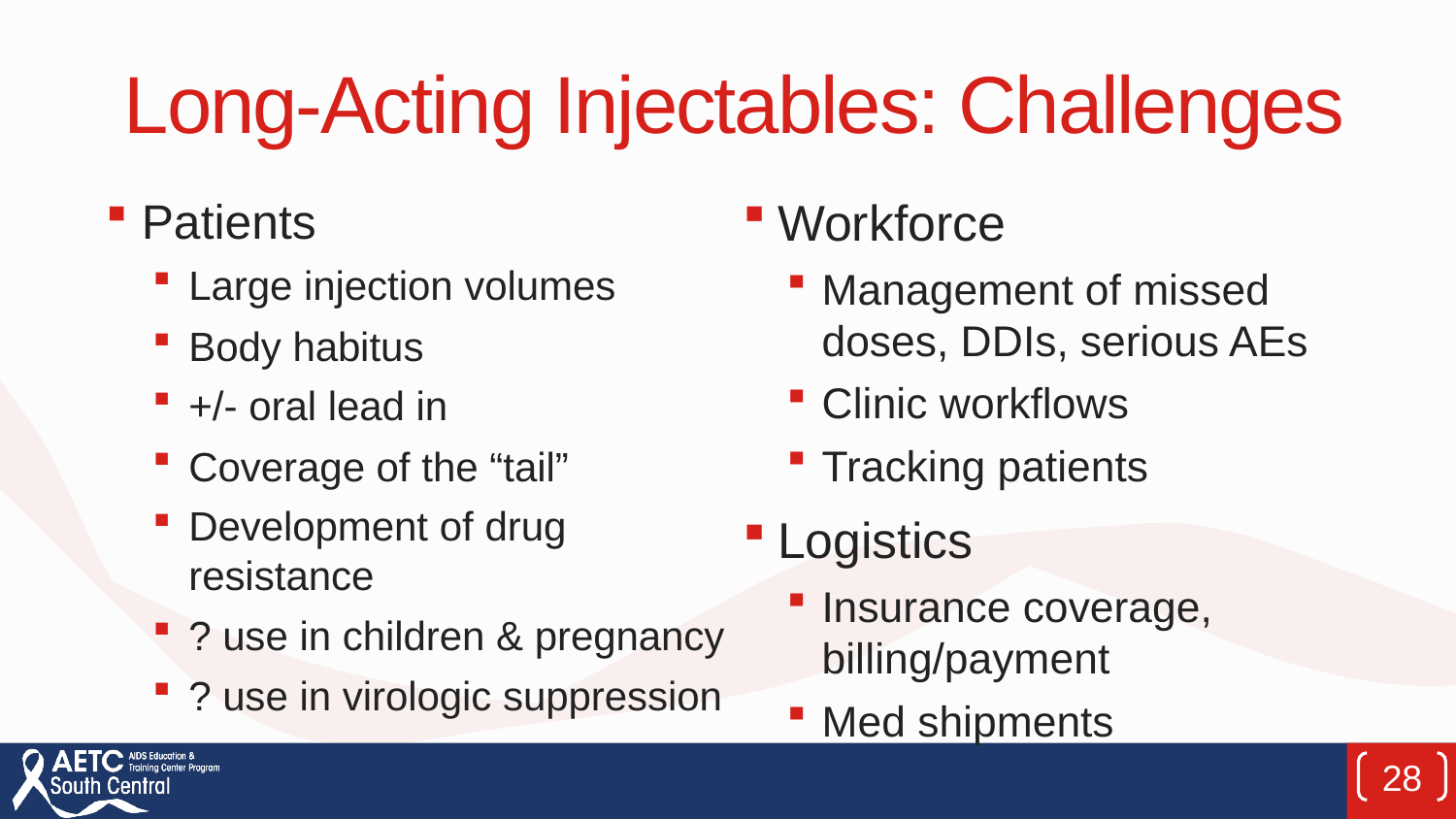

# Long-Acting Injectables: Challenges
Patients
Large injection volumes
Body habitus
+/- oral lead in
Coverage of the “tail”
Development of drug resistance
? use in children & pregnancy
? use in virologic suppression
Workforce
Management of missed doses, DDIs, serious AEs
Clinic workflows
Tracking patients
Logistics
Insurance coverage, billing/payment
Med shipments
28